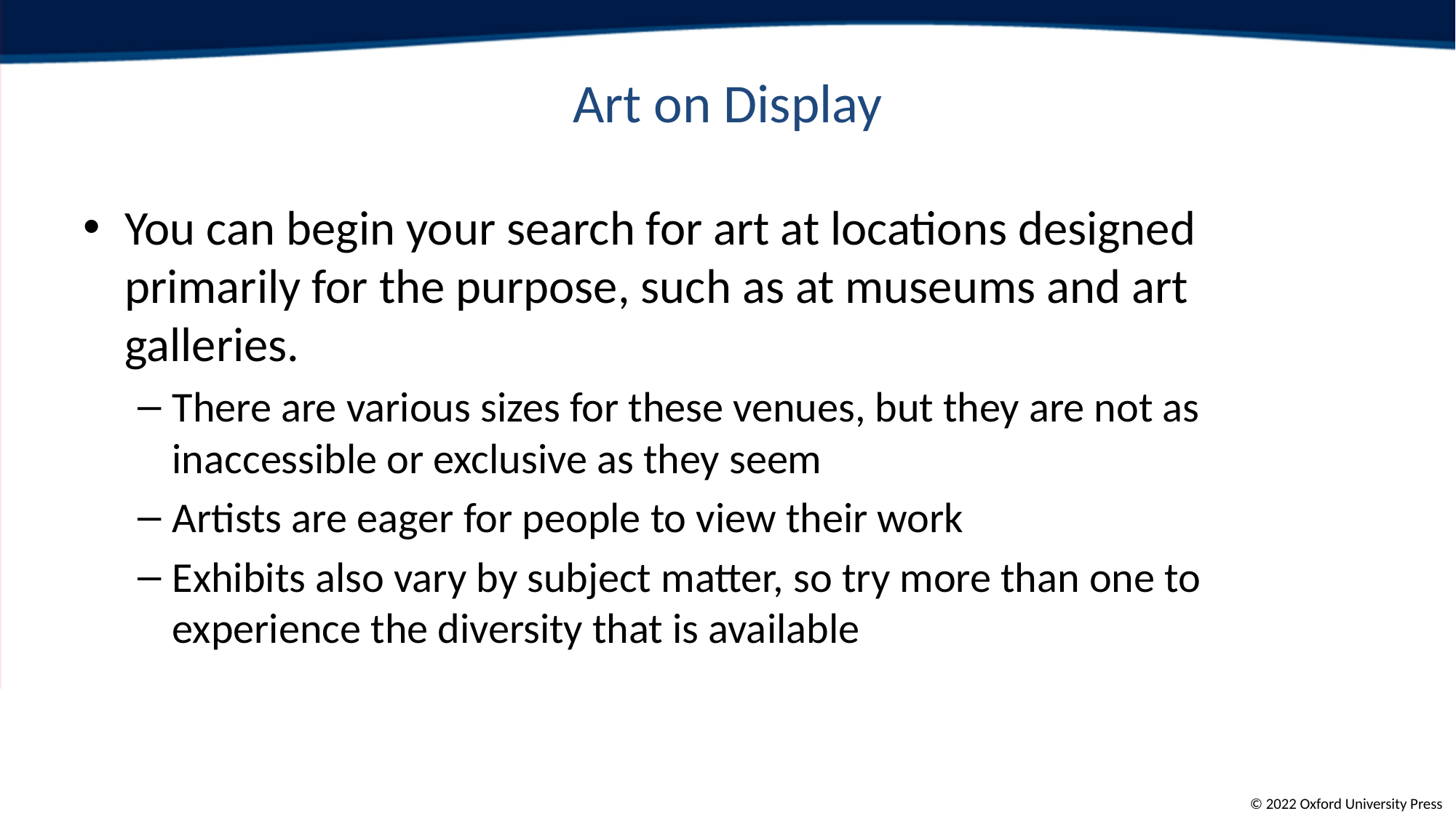

# Art on Display
You can begin your search for art at locations designed primarily for the purpose, such as at museums and art galleries.
There are various sizes for these venues, but they are not as inaccessible or exclusive as they seem
Artists are eager for people to view their work
Exhibits also vary by subject matter, so try more than one to experience the diversity that is available